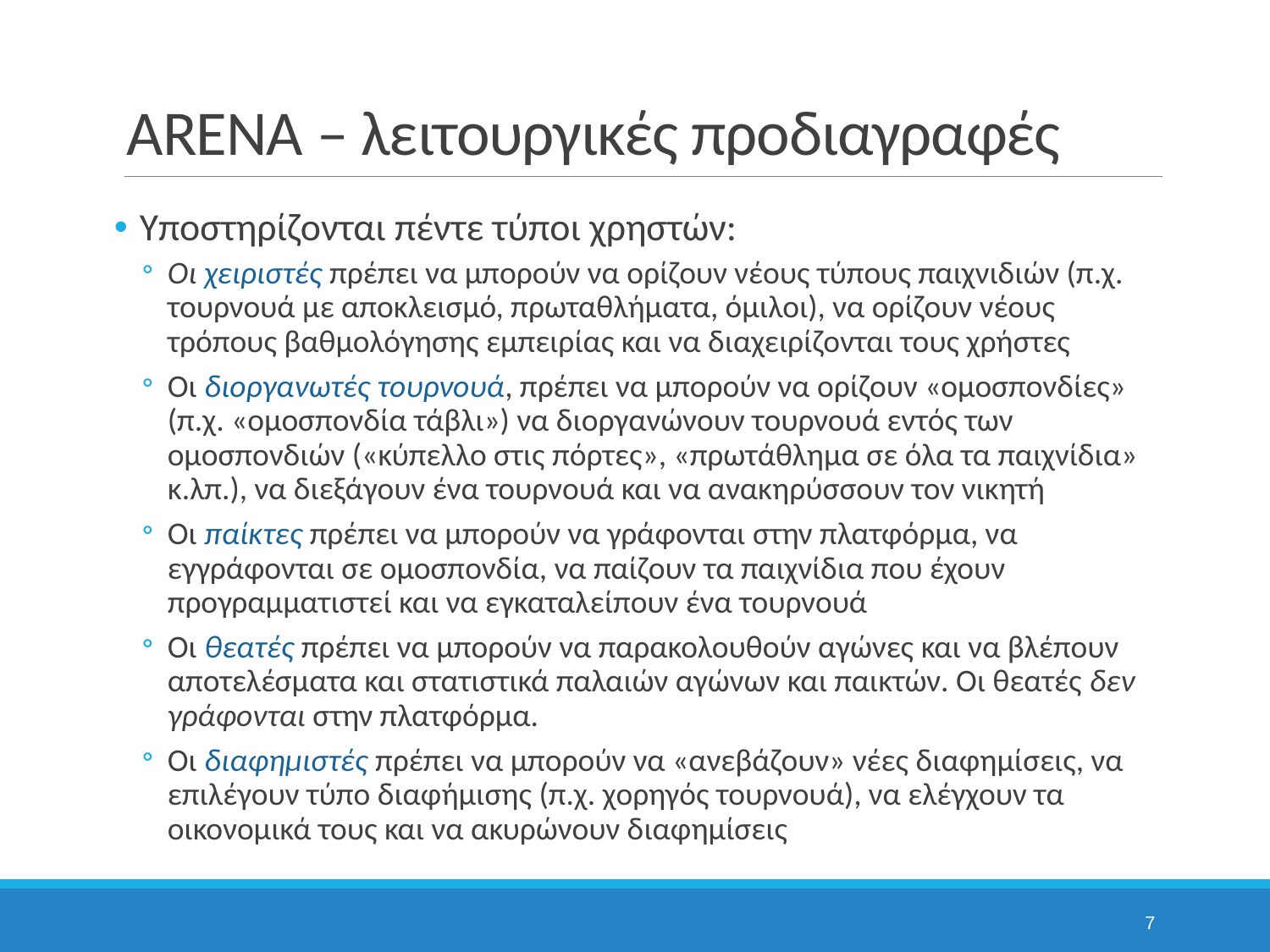

# ARENA – λειτουργικές προδιαγραφές
Υποστηρίζονται πέντε τύποι χρηστών:
Οι χειριστές πρέπει να μπορούν να ορίζουν νέους τύπους παιχνιδιών (π.χ. τουρνουά με αποκλεισμό, πρωταθλήματα, όμιλοι), να ορίζουν νέους τρόπους βαθμολόγησης εμπειρίας και να διαχειρίζονται τους χρήστες
Οι διοργανωτές τουρνουά, πρέπει να μπορούν να ορίζουν «ομοσπονδίες» (π.χ. «ομοσπονδία τάβλι») να διοργανώνουν τουρνουά εντός των ομοσπονδιών («κύπελλο στις πόρτες», «πρωτάθλημα σε όλα τα παιχνίδια» κ.λπ.), να διεξάγουν ένα τουρνουά και να ανακηρύσσουν τον νικητή
Οι παίκτες πρέπει να μπορούν να γράφονται στην πλατφόρμα, να εγγράφονται σε ομοσπονδία, να παίζουν τα παιχνίδια που έχουν προγραμματιστεί και να εγκαταλείπουν ένα τουρνουά
Οι θεατές πρέπει να μπορούν να παρακολουθούν αγώνες και να βλέπουν αποτελέσματα και στατιστικά παλαιών αγώνων και παικτών. Οι θεατές δεν γράφονται στην πλατφόρμα.
Οι διαφημιστές πρέπει να μπορούν να «ανεβάζουν» νέες διαφημίσεις, να επιλέγουν τύπο διαφήμισης (π.χ. χορηγός τουρνουά), να ελέγχουν τα οικονομικά τους και να ακυρώνουν διαφημίσεις
7